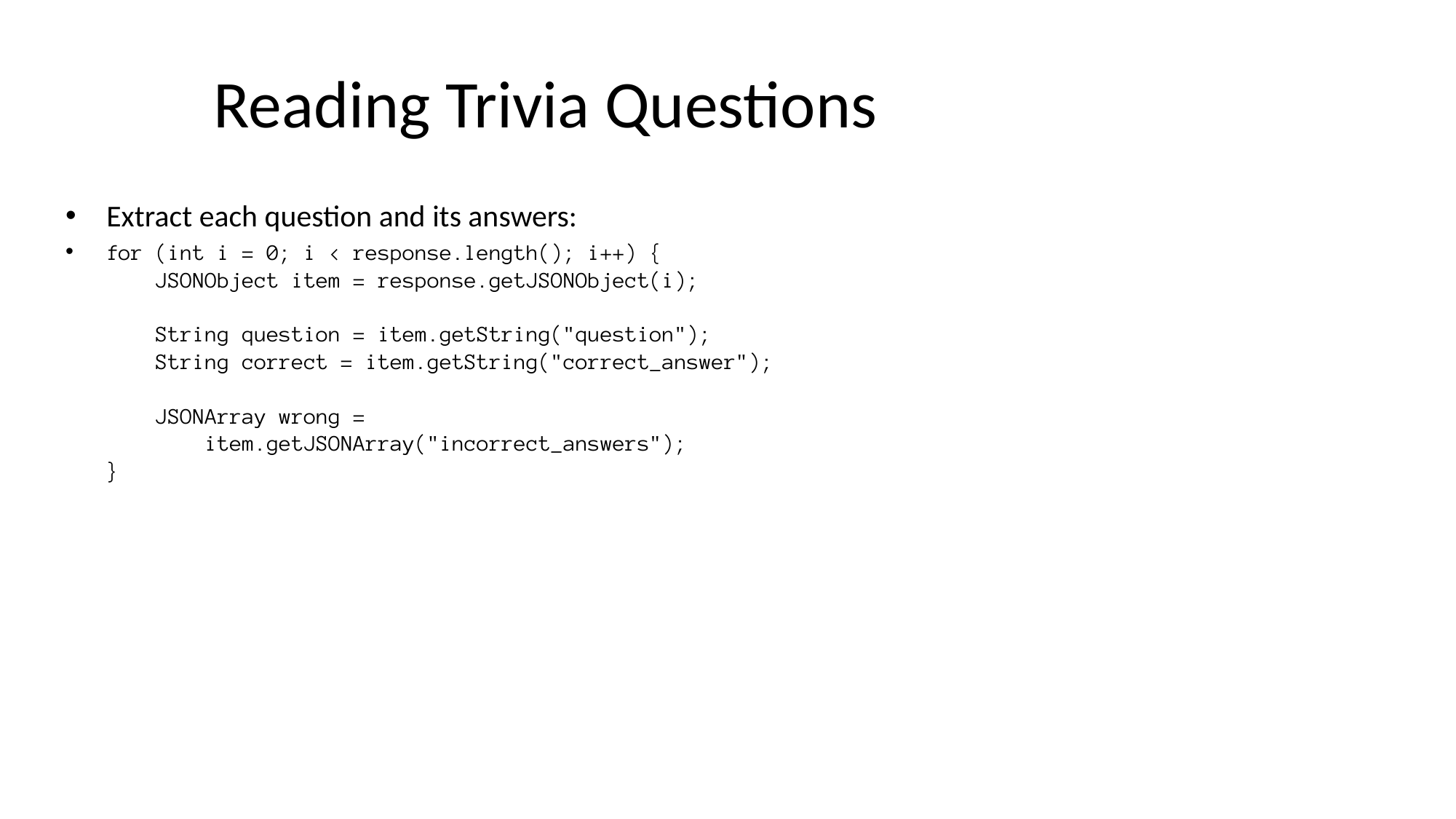

# Reading Trivia Questions
Extract each question and its answers:
for (int i = 0; i < response.length(); i++) {
    JSONObject item = response.getJSONObject(i);
    String question = item.getString("question");
    String correct = item.getString("correct_answer");
    JSONArray wrong =
        item.getJSONArray("incorrect_answers");
}